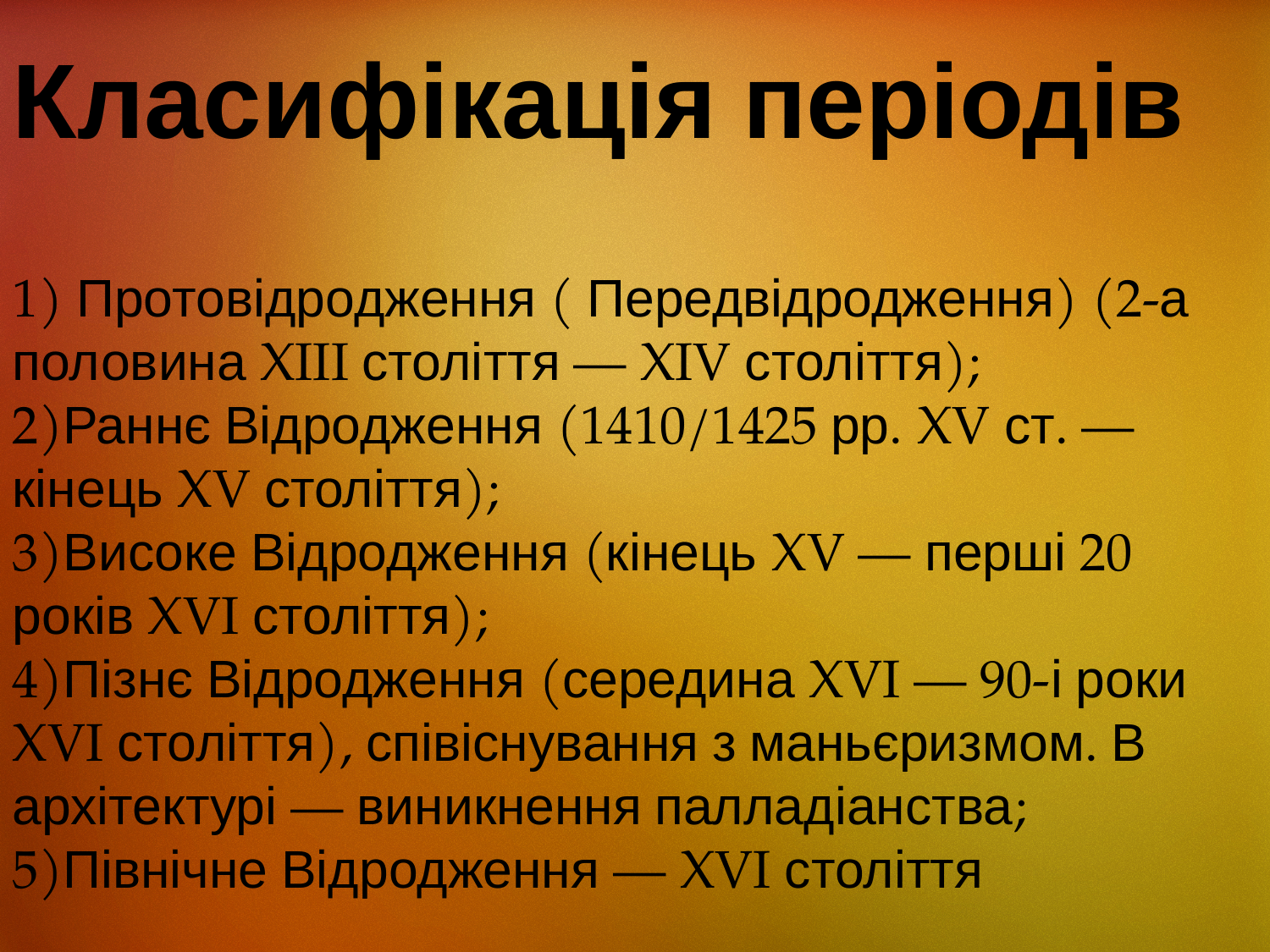

Класифікація періодів
1) Протовідродження ( Передвідродження) (2-а половина XIII століття — XIV століття);
2)Раннє Відродження (1410/1425 рр. XV ст. — кінець XV століття);
3)Високе Відродження (кінець XV — перші 20 років XVI століття);
4)Пізнє Відродження (середина XVI — 90-і роки XVI століття), співіснування з маньєризмом. В архітектурі — виникнення палладіанства;
5)Північне Відродження — XVI століття